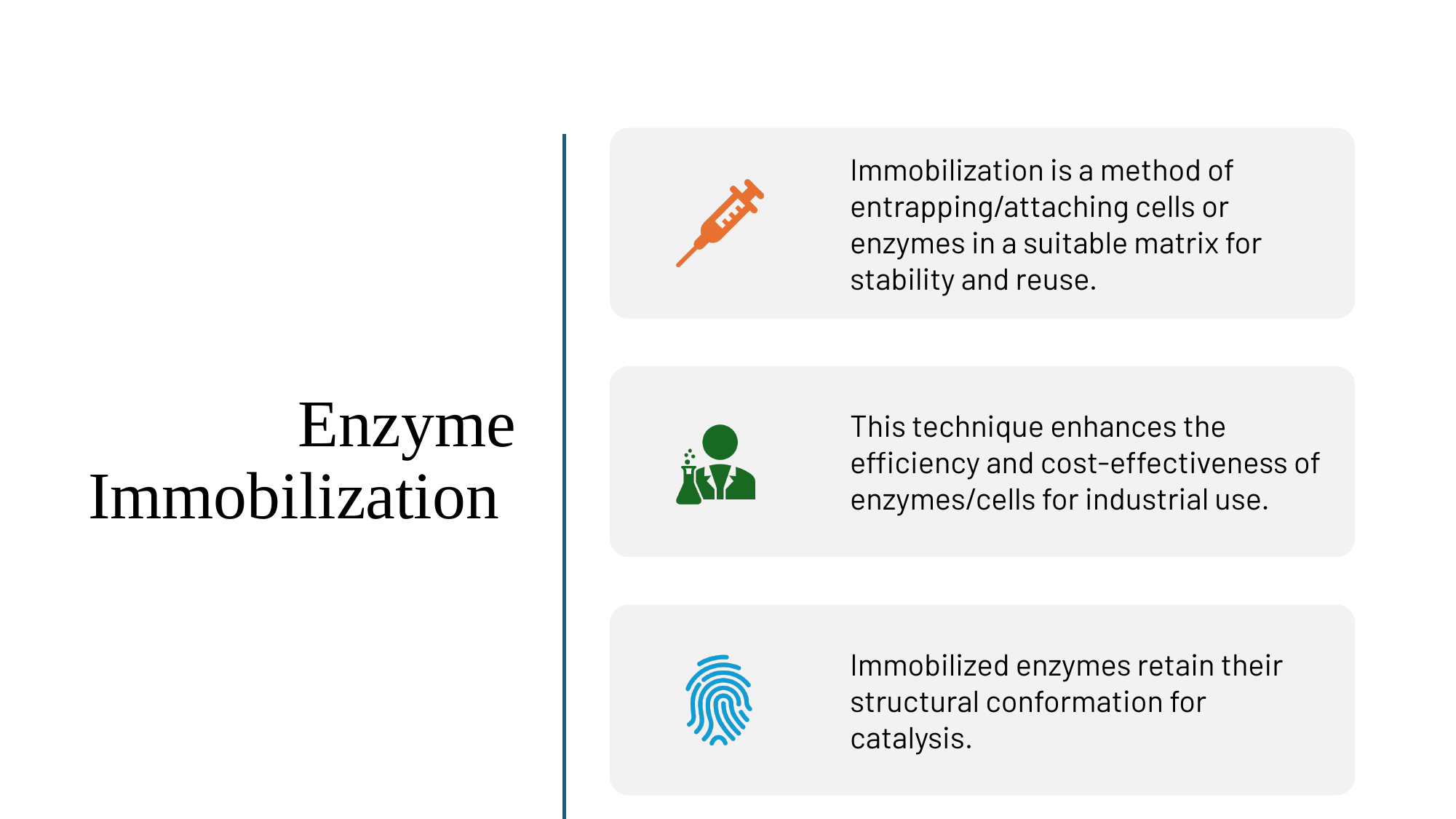

# Enzyme Immobilization
Immobilization is a method of entrapping/attaching cells or enzymes in a suitable matrix for stability and reuse.
This technique enhances the efficiency and cost-effectiveness of enzymes/cells for industrial use.
Immobilized enzymes retain their structural conformation for catalysis.